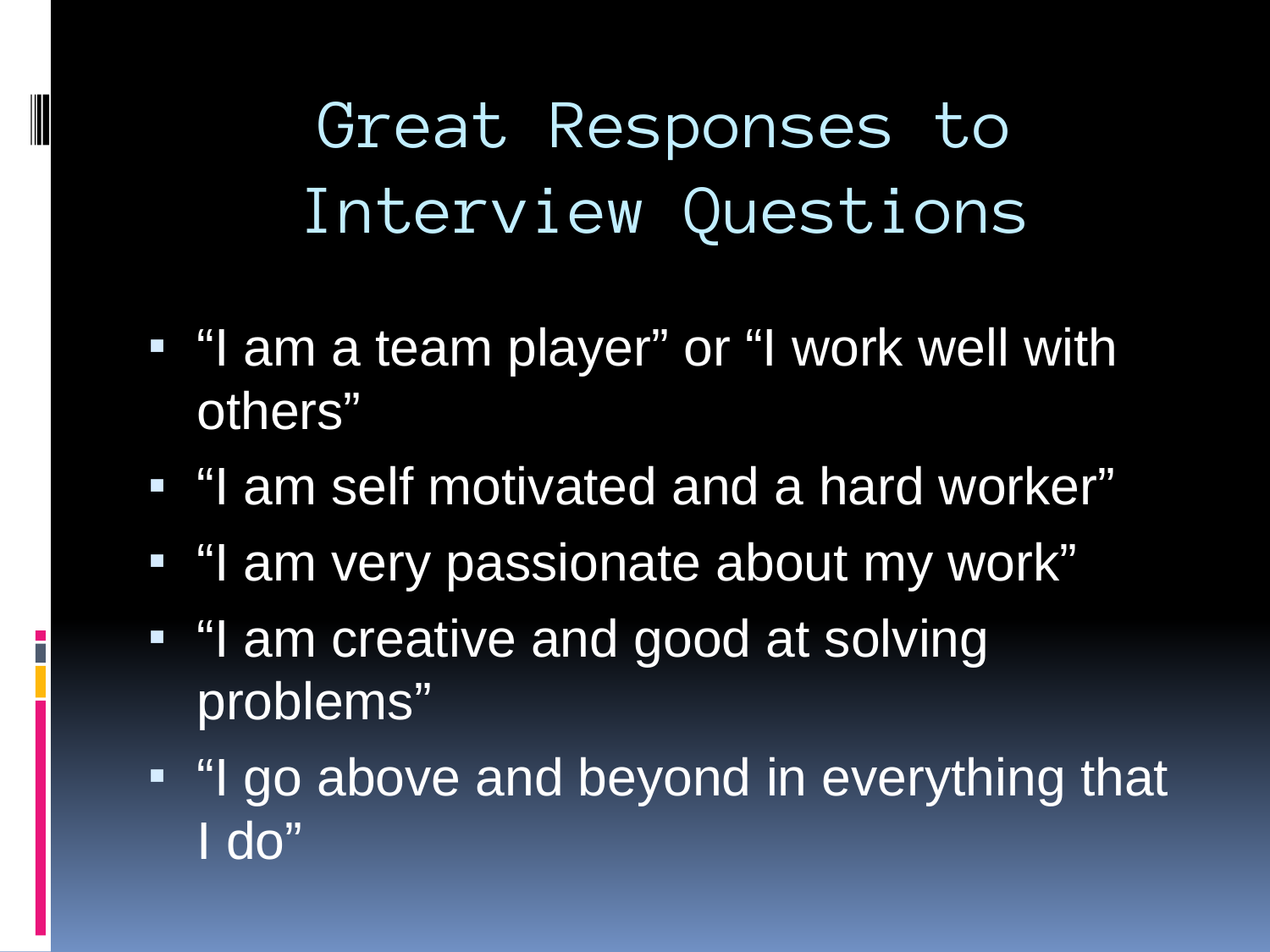

# Great Responses to Interview Questions
“I am a team player” or “I work well with others”
“I am self motivated and a hard worker”
“I am very passionate about my work”
“I am creative and good at solving problems”
“I go above and beyond in everything that I do”